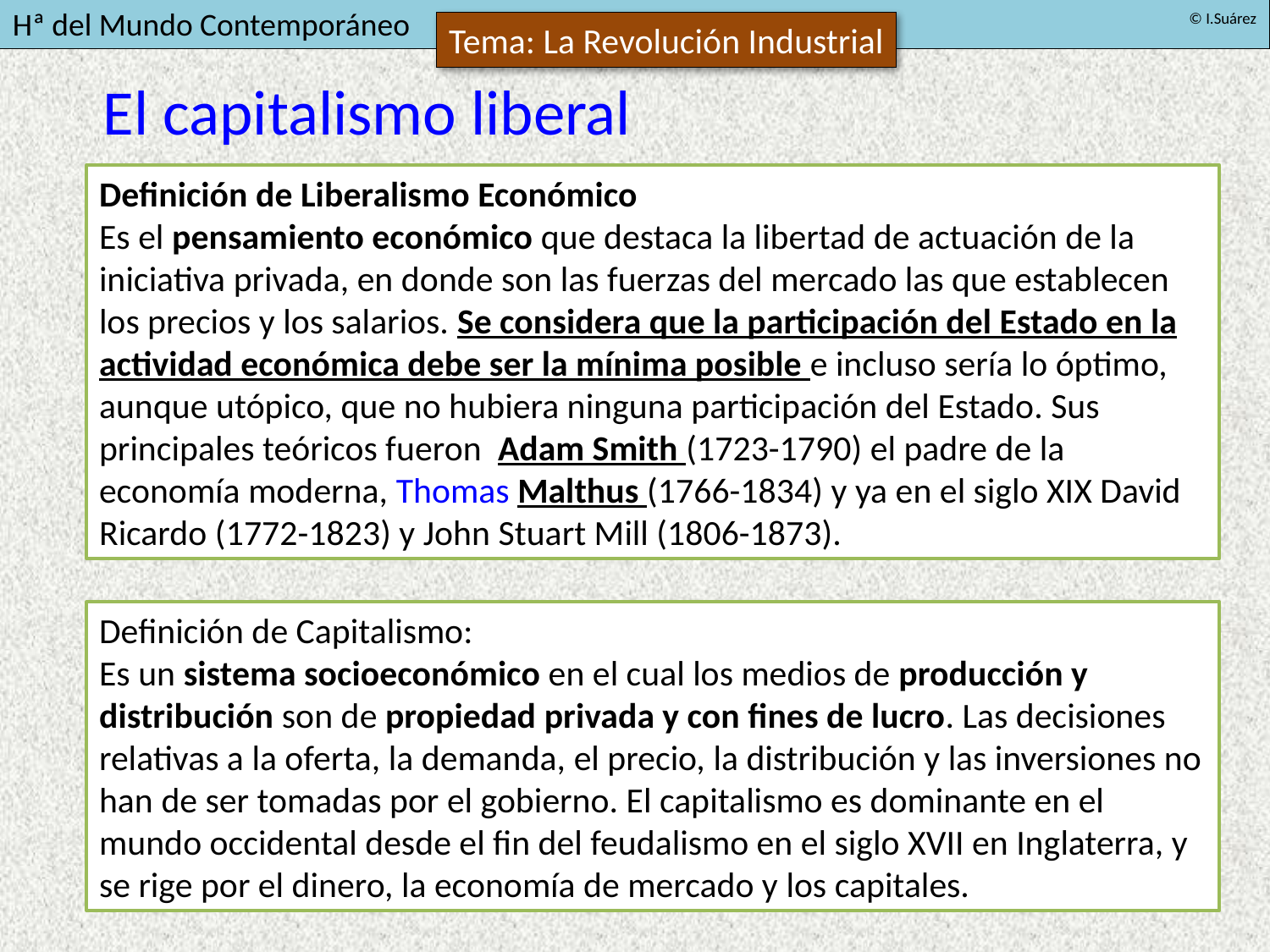

El capitalismo liberal
Definición de Liberalismo Económico
Es el pensamiento económico que destaca la libertad de actuación de la iniciativa privada, en donde son las fuerzas del mercado las que establecen los precios y los salarios. Se considera que la participación del Estado en la actividad económica debe ser la mínima posible e incluso sería lo óptimo, aunque utópico, que no hubiera ninguna participación del Estado. Sus principales teóricos fueron  Adam Smith (1723-1790) el padre de la economía moderna, Thomas Malthus (1766-1834) y ya en el siglo XIX David Ricardo (1772-1823) y John Stuart Mill (1806-1873).
Definición de Capitalismo:
Es un sistema socioeconómico en el cual los medios de producción y distribución son de propiedad privada y con fines de lucro. Las decisiones relativas a la oferta, la demanda, el precio, la distribución y las inversiones no han de ser tomadas por el gobierno. El capitalismo es dominante en el mundo occidental desde el fin del feudalismo en el siglo XVII en Inglaterra, y se rige por el dinero, la economía de mercado y los capitales.